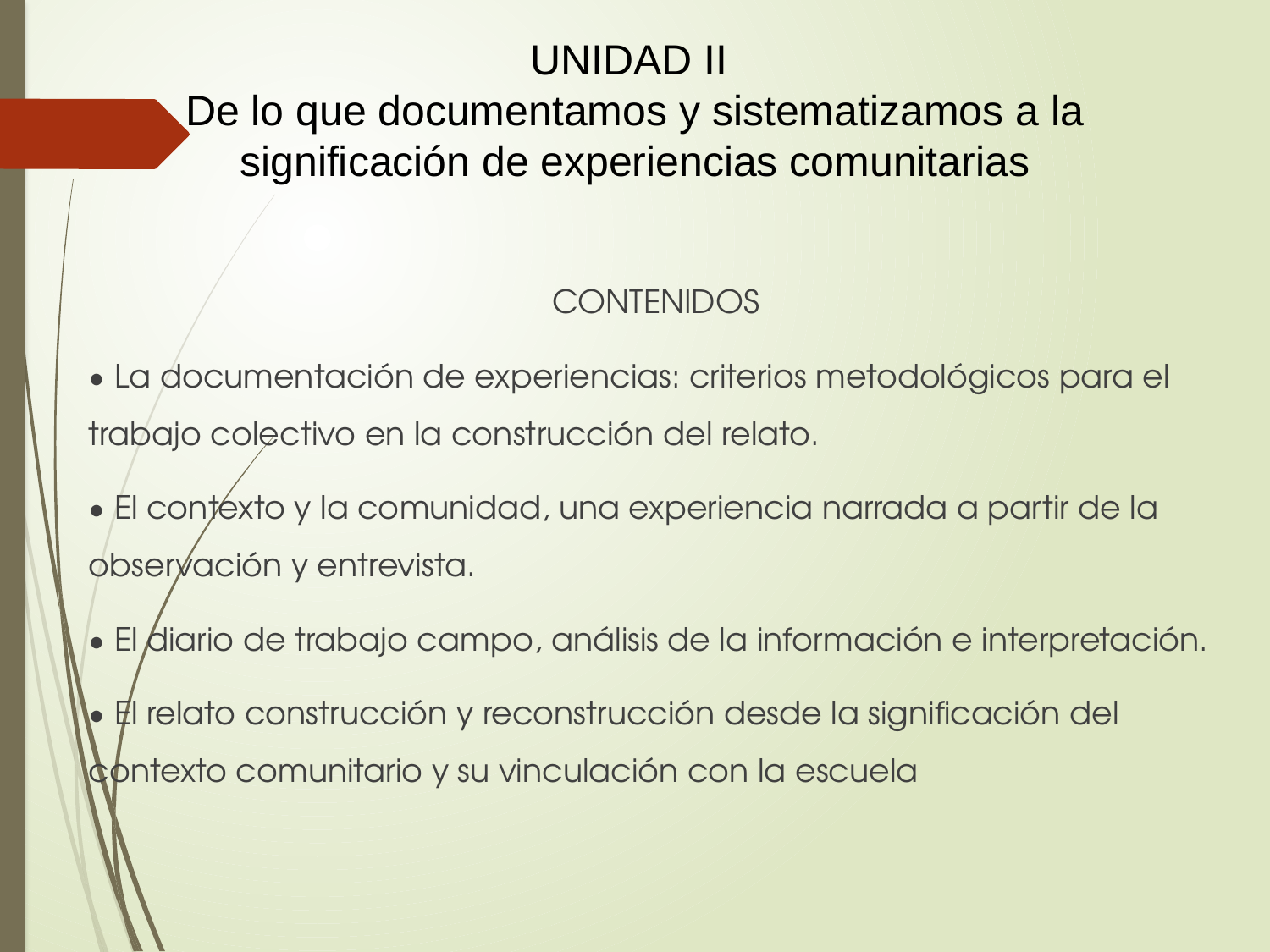

# UNIDAD II De lo que documentamos y sistematizamos a la significación de experiencias comunitarias
CONTENIDOS
• La documentación de experiencias: criterios metodológicos para el trabajo colectivo en la construcción del relato.
• El contexto y la comunidad, una experiencia narrada a partir de la observación y entrevista.
• El diario de trabajo campo, análisis de la información e interpretación.
• El relato construcción y reconstrucción desde la significación del contexto comunitario y su vinculación con la escuela